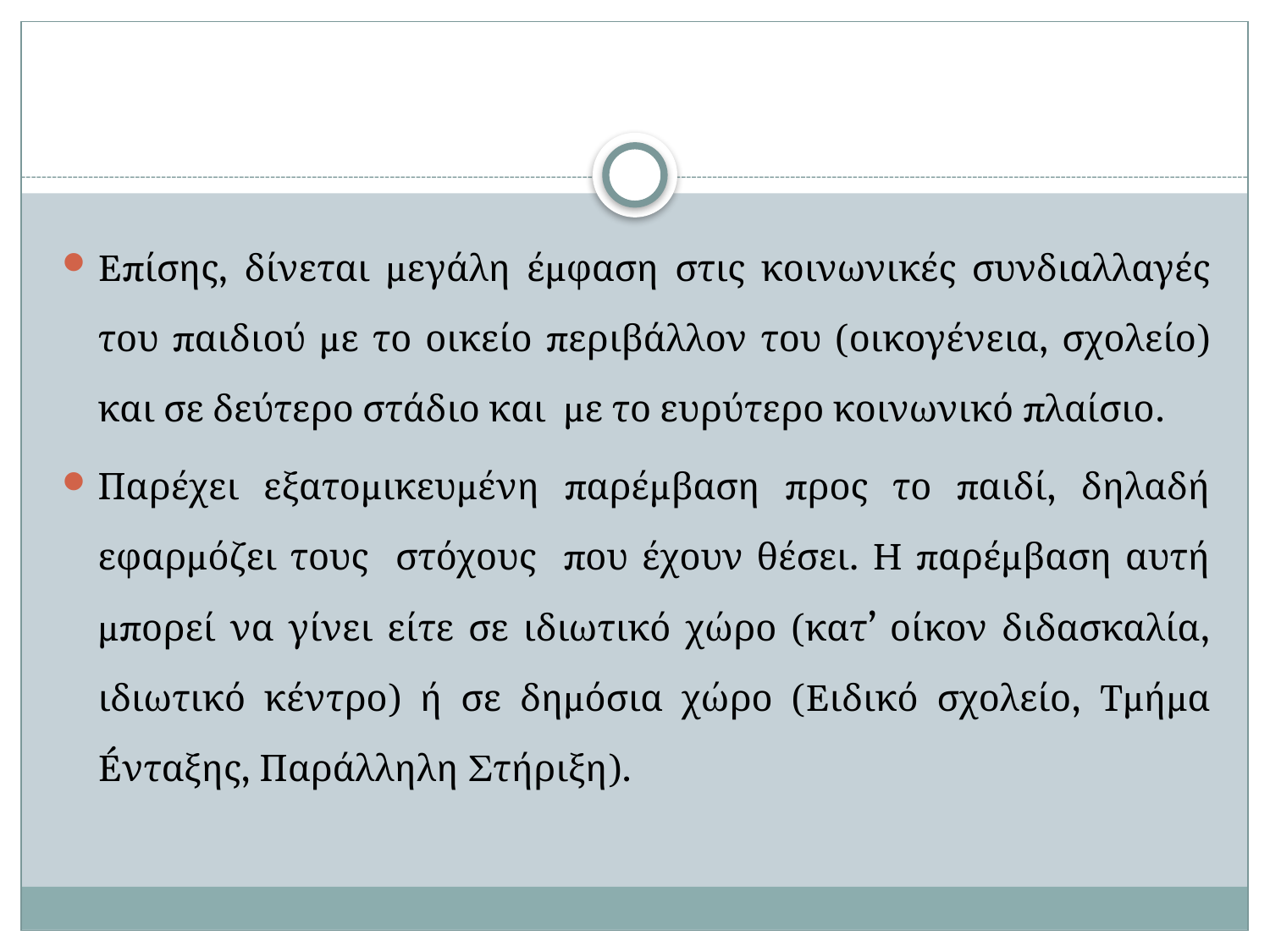

Επίσης, δίνεται μεγάλη έμφαση στις κοινωνικές συνδιαλλαγές του παιδιού με το οικείο περιβάλλον του (οικογένεια, σχολείο) και σε δεύτερο στάδιο και  με το ευρύτερο κοινωνικό πλαίσιο.
Παρέχει εξατομικευμένη παρέμβαση προς το παιδί, δηλαδή εφαρμόζει τους  στόχους  που έχουν θέσει. Η παρέμβαση αυτή μπορεί να γίνει είτε σε ιδιωτικό χώρο (κατ’ οίκον διδασκαλία, ιδιωτικό κέντρο) ή σε δημόσια χώρο (Ειδικό σχολείο, Τμήμα Ένταξης, Παράλληλη Στήριξη).